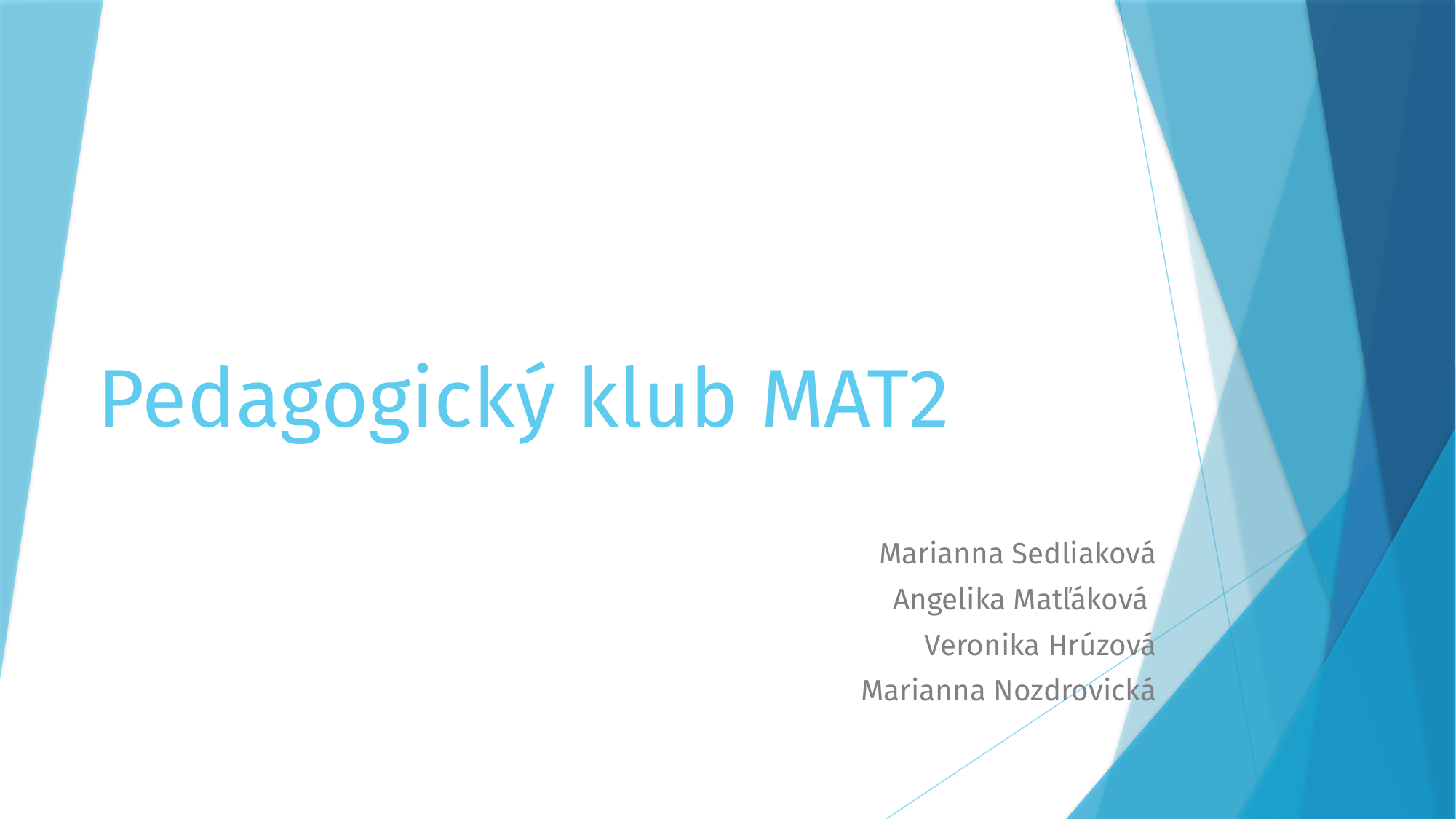

# Pedagogický klub MAT2

Marianna Sedliaková
 Angelika Matľáková
Veronika Hrúzová
 Marianna Nozdrovická